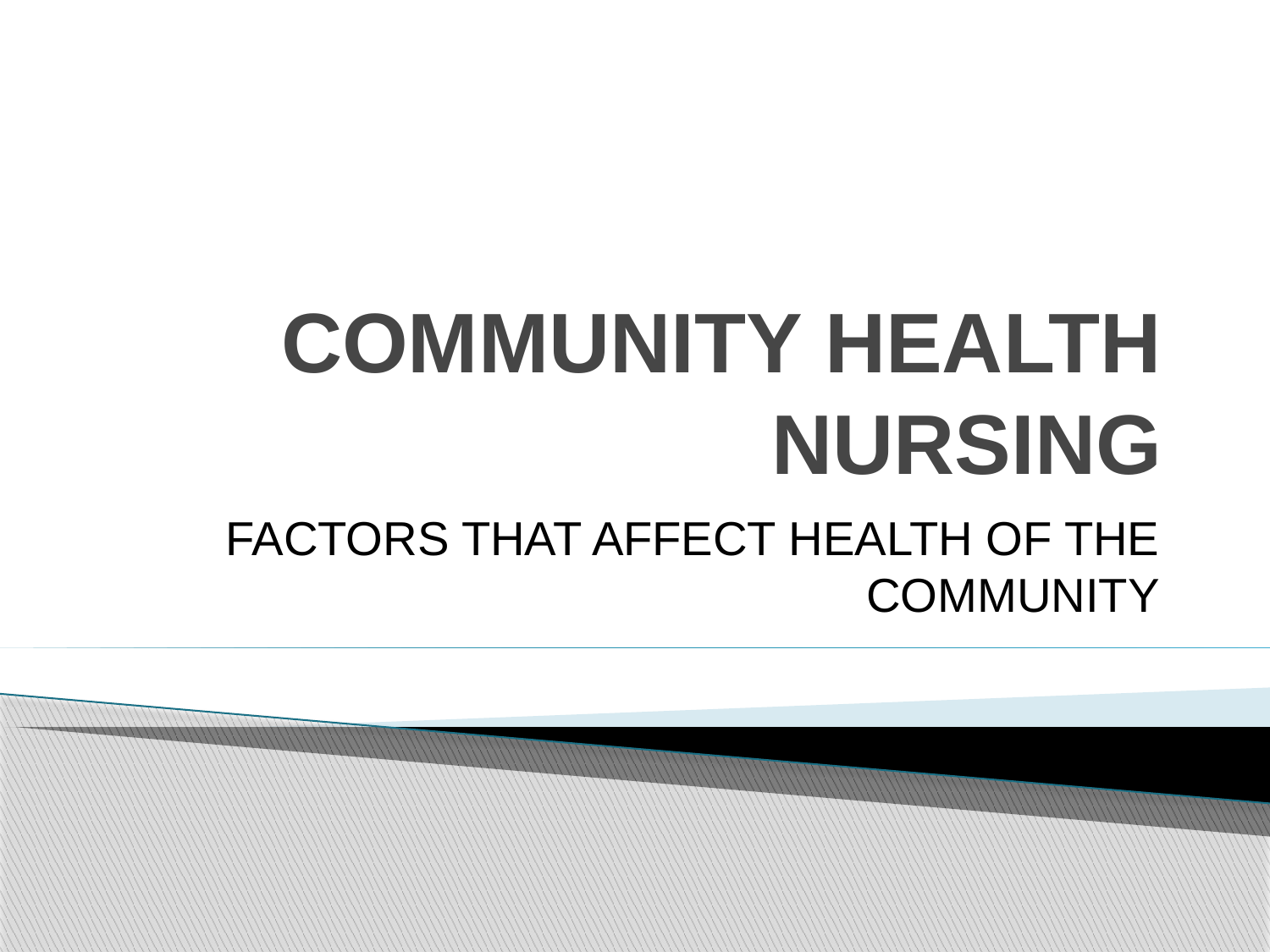

# COMMUNITY HEALTH NURSING
FACTORS THAT AFFECT HEALTH OF THE COMMUNITY